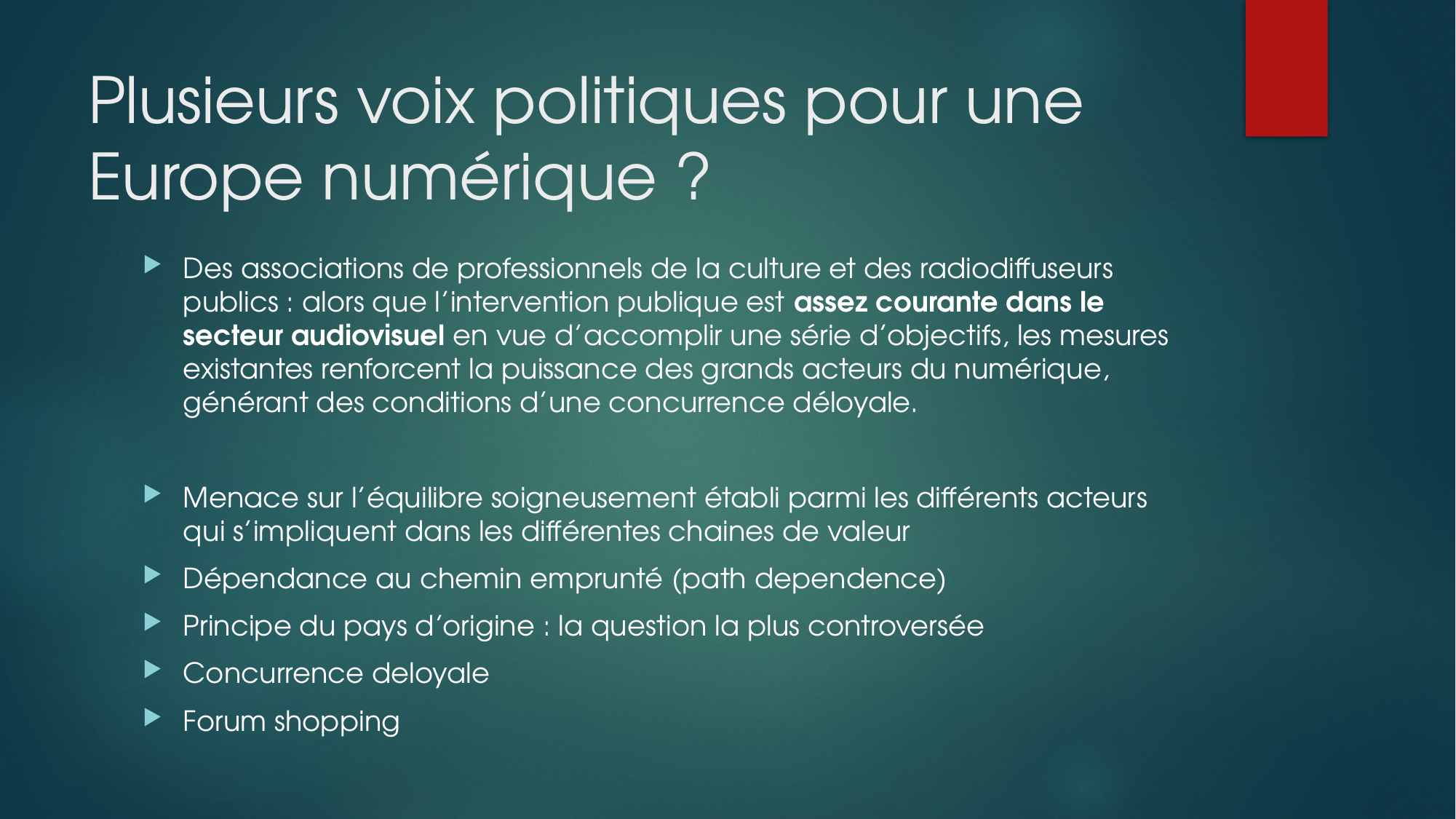

# Plusieurs voix politiques pour une Europe numérique ?
Des associations de professionnels de la culture et des radiodiffuseurs publics : alors que l’intervention publique est assez courante dans le secteur audiovisuel en vue d’accomplir une série d’objectifs, les mesures existantes renforcent la puissance des grands acteurs du numérique, générant des conditions d’une concurrence déloyale.

Menace sur l’équilibre soigneusement établi parmi les différents acteurs qui s’impliquent dans les différentes chaines de valeur
Dépendance au chemin emprunté (path dependence)
Principe du pays d’origine : la question la plus controversée
Concurrence deloyale
Forum shopping